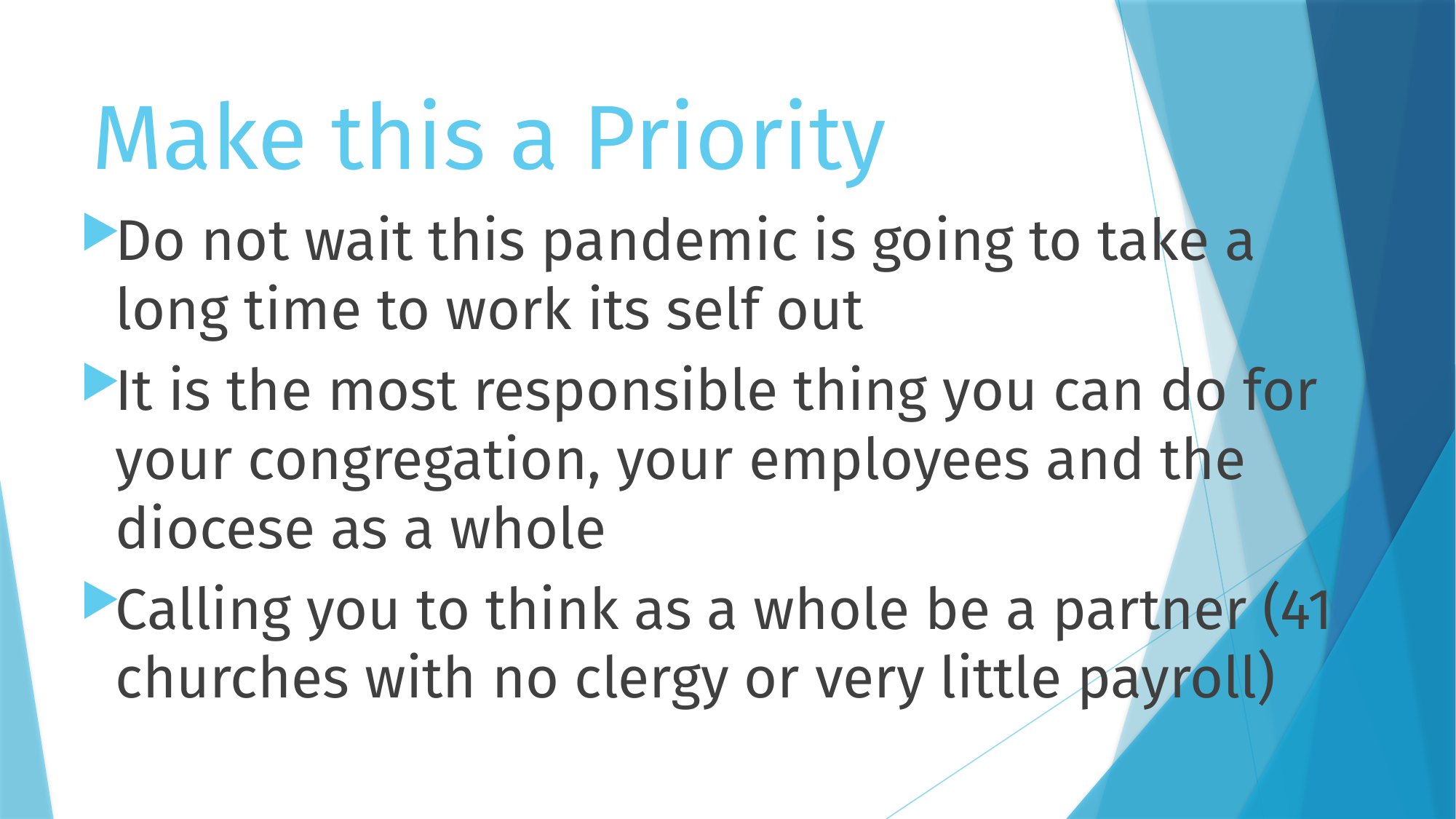

# Make this a Priority
Do not wait this pandemic is going to take a long time to work its self out
It is the most responsible thing you can do for your congregation, your employees and the diocese as a whole
Calling you to think as a whole be a partner (41 churches with no clergy or very little payroll)